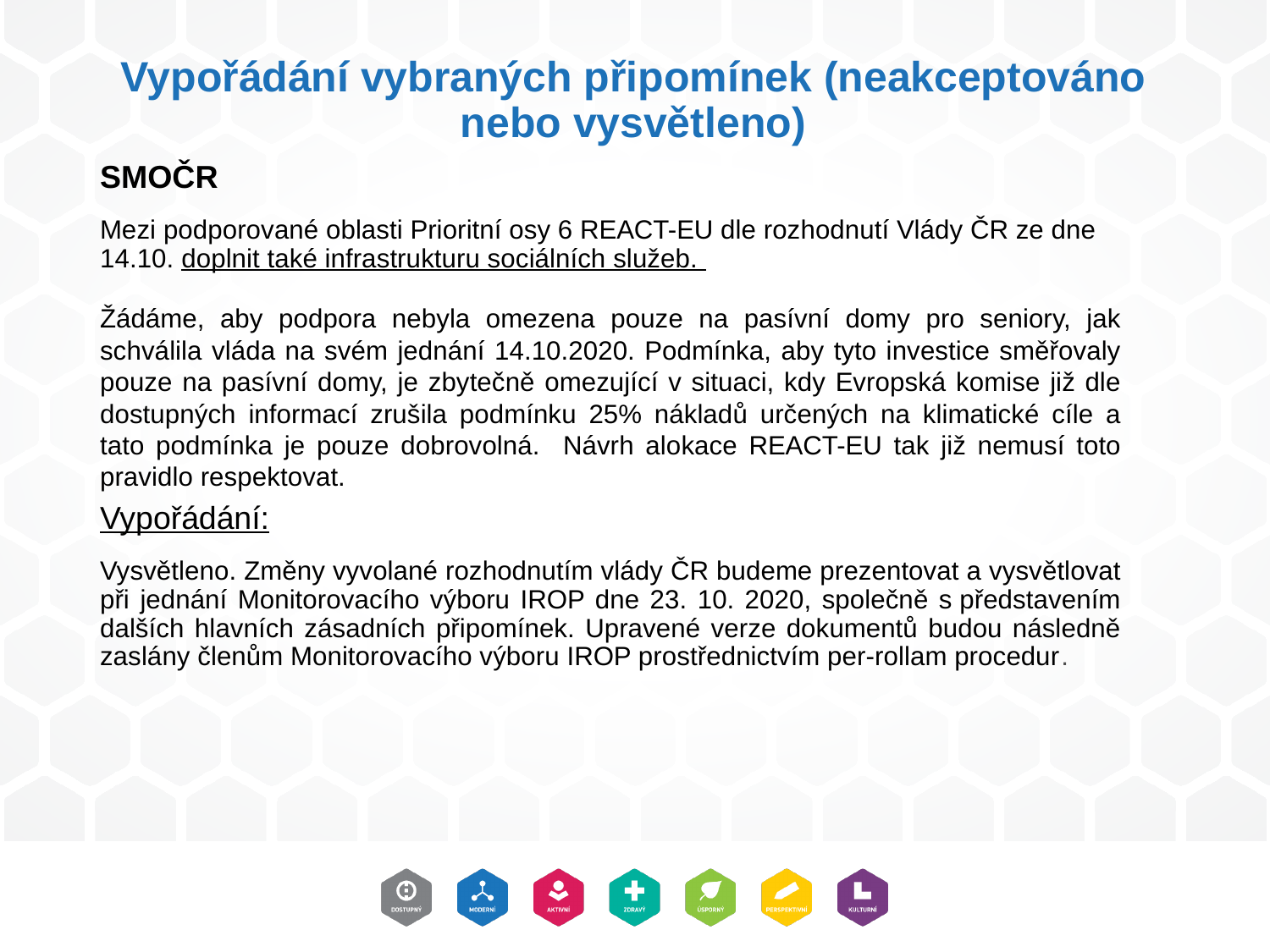

# Vypořádání vybraných připomínek (neakceptováno nebo vysvětleno)
SMOČR
Mezi podporované oblasti Prioritní osy 6 REACT-EU dle rozhodnutí Vlády ČR ze dne 14.10. doplnit také infrastrukturu sociálních služeb.
Žádáme, aby podpora nebyla omezena pouze na pasívní domy pro seniory, jak schválila vláda na svém jednání 14.10.2020. Podmínka, aby tyto investice směřovaly pouze na pasívní domy, je zbytečně omezující v situaci, kdy Evropská komise již dle dostupných informací zrušila podmínku 25% nákladů určených na klimatické cíle a tato podmínka je pouze dobrovolná.  Návrh alokace REACT-EU tak již nemusí toto pravidlo respektovat.
Vypořádání:
Vysvětleno. Změny vyvolané rozhodnutím vlády ČR budeme prezentovat a vysvětlovat při jednání Monitorovacího výboru IROP dne 23. 10. 2020, společně s představením dalších hlavních zásadních připomínek. Upravené verze dokumentů budou následně zaslány členům Monitorovacího výboru IROP prostřednictvím per-rollam procedur.